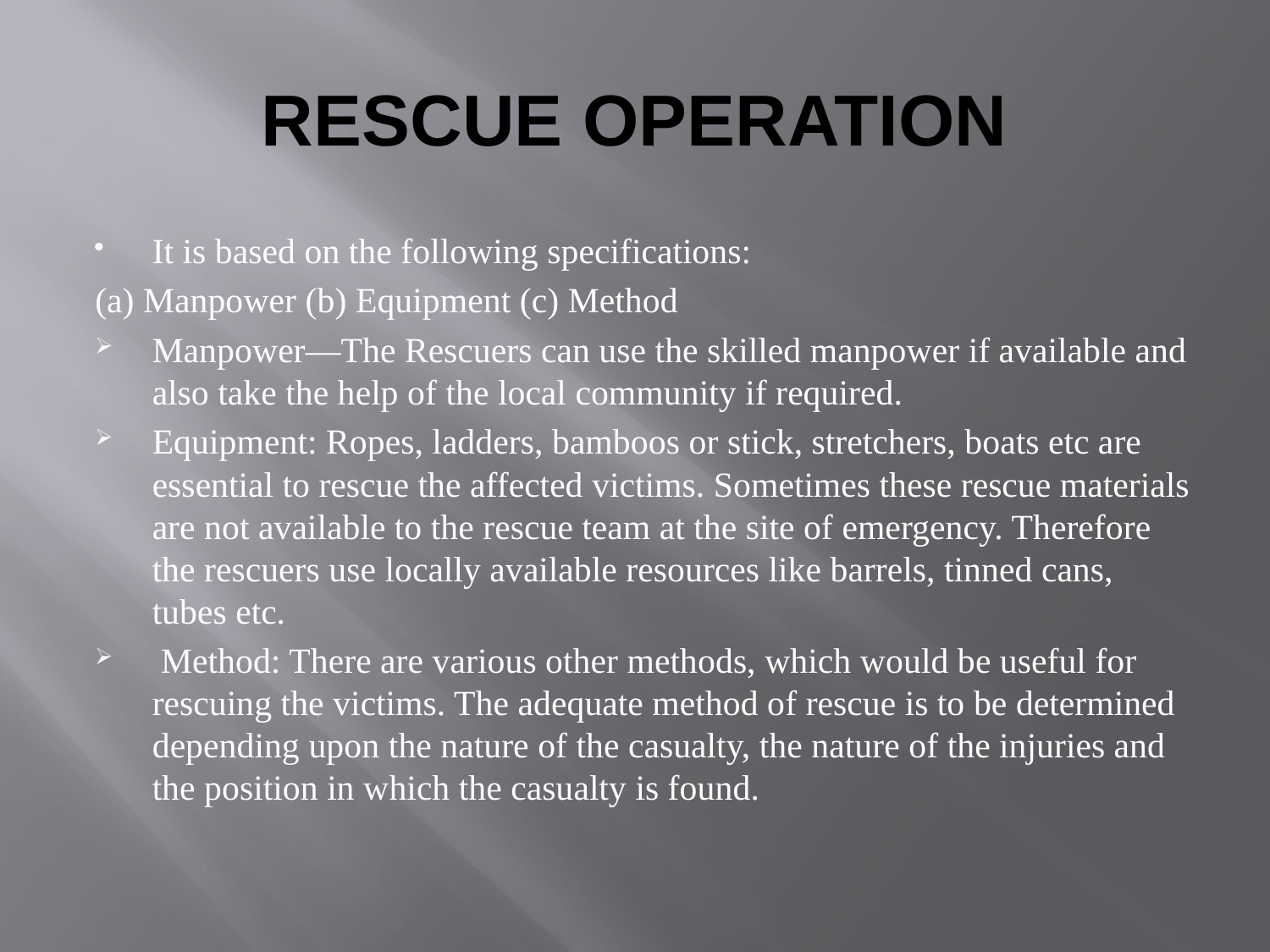

# RESCUE OPERATION
It is based on the following specifications:
(a) Manpower (b) Equipment (c) Method
Manpower—The Rescuers can use the skilled manpower if available and also take the help of the local community if required.
Equipment: Ropes, ladders, bamboos or stick, stretchers, boats etc are essential to rescue the affected victims. Sometimes these rescue materials are not available to the rescue team at the site of emergency. Therefore the rescuers use locally available resources like barrels, tinned cans, tubes etc.
 Method: There are various other methods, which would be useful for rescuing the victims. The adequate method of rescue is to be determined depending upon the nature of the casualty, the nature of the injuries and the position in which the casualty is found.